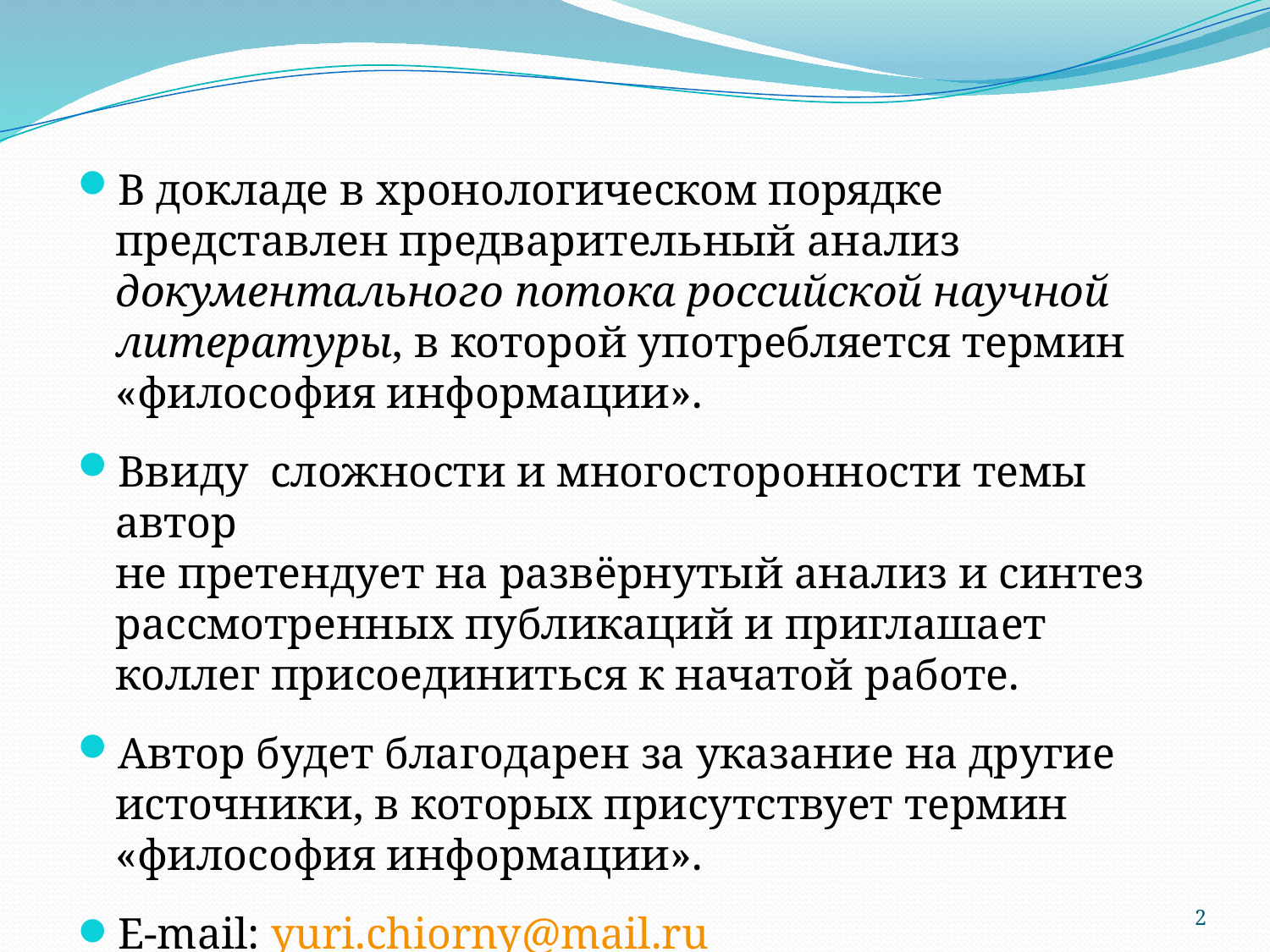

В докладе в хронологическом порядке представлен предварительный анализ документального потока российской научной литературы, в которой употребляется термин «философия информации».

Ввиду  сложности и многосторонности темы автор
не претендует на развёрнутый анализ и синтез рассмотренных публикаций и приглашает коллег присоединиться к начатой работе.

Автор будет благодарен за указание на другие источники, в которых присутствует термин «философия информации».

E-mail: yuri.chiorny@mail.ru

2